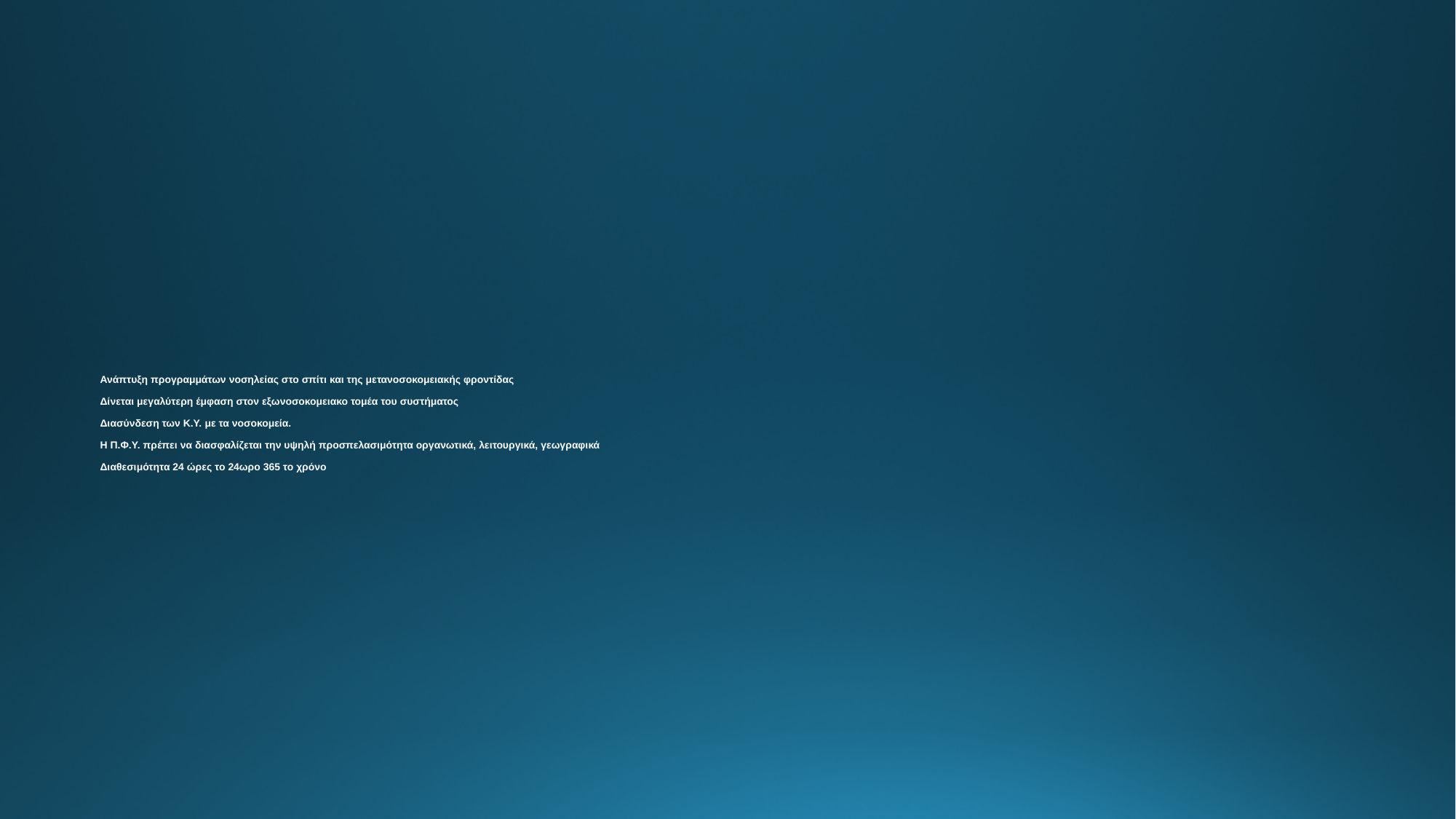

# Ανάπτυξη προγραμμάτων νοσηλείας στο σπίτι και της μετανοσοκομειακής φροντίδας Δίνεται μεγαλύτερη έμφαση στον εξωνοσοκομειακο τομέα του συστήματος Διασύνδεση των Κ.Υ. με τα νοσοκομεία. Η Π.Φ.Υ. πρέπει να διασφαλίζεται την υψηλή προσπελασιμότητα οργανωτικά, λειτουργικά, γεωγραφικά Διαθεσιμότητα 24 ώρες το 24ωρο 365 το χρόνο